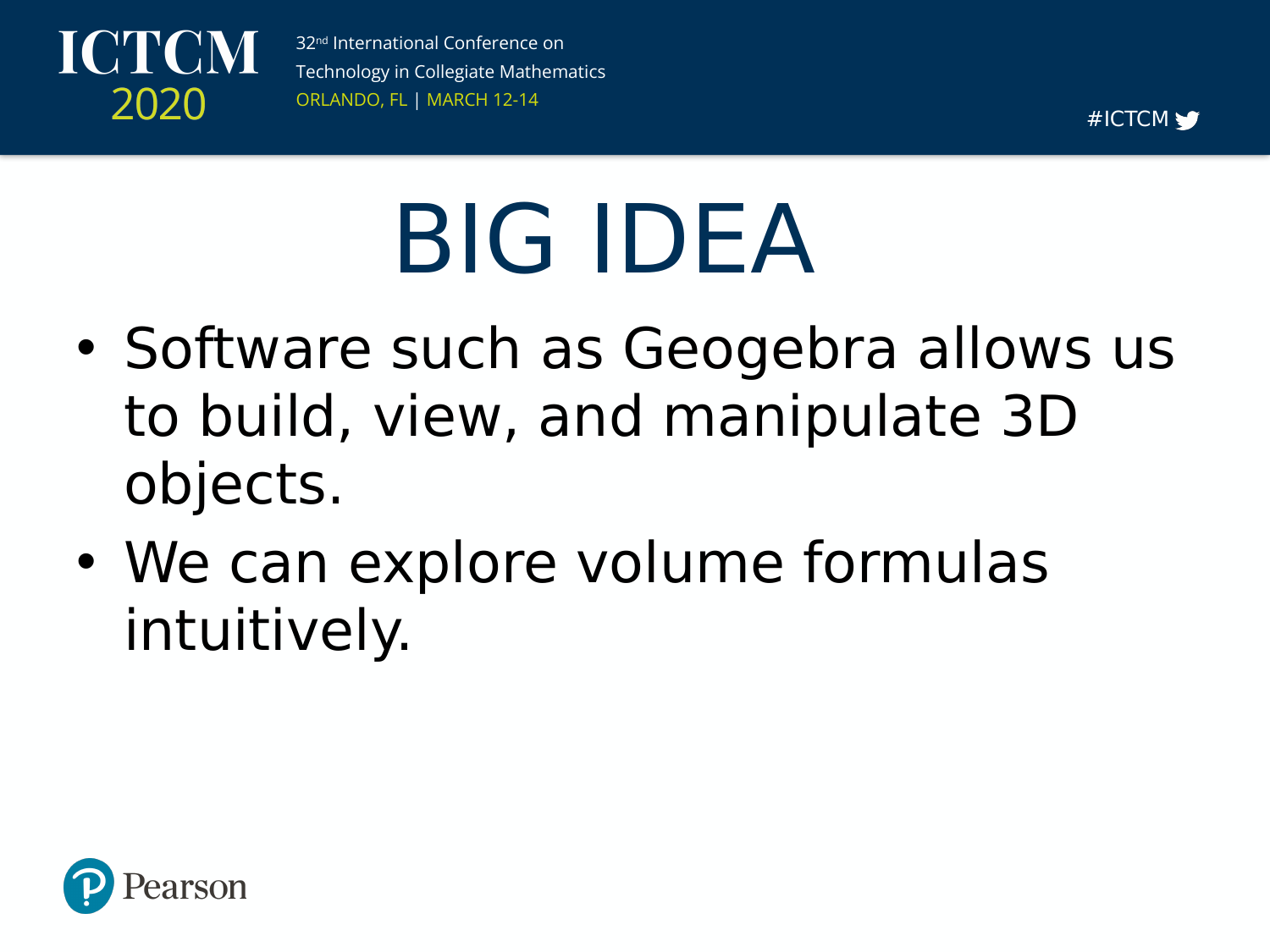

# BIG IDEA
Software such as Geogebra allows us to build, view, and manipulate 3D objects.
We can explore volume formulas intuitively.